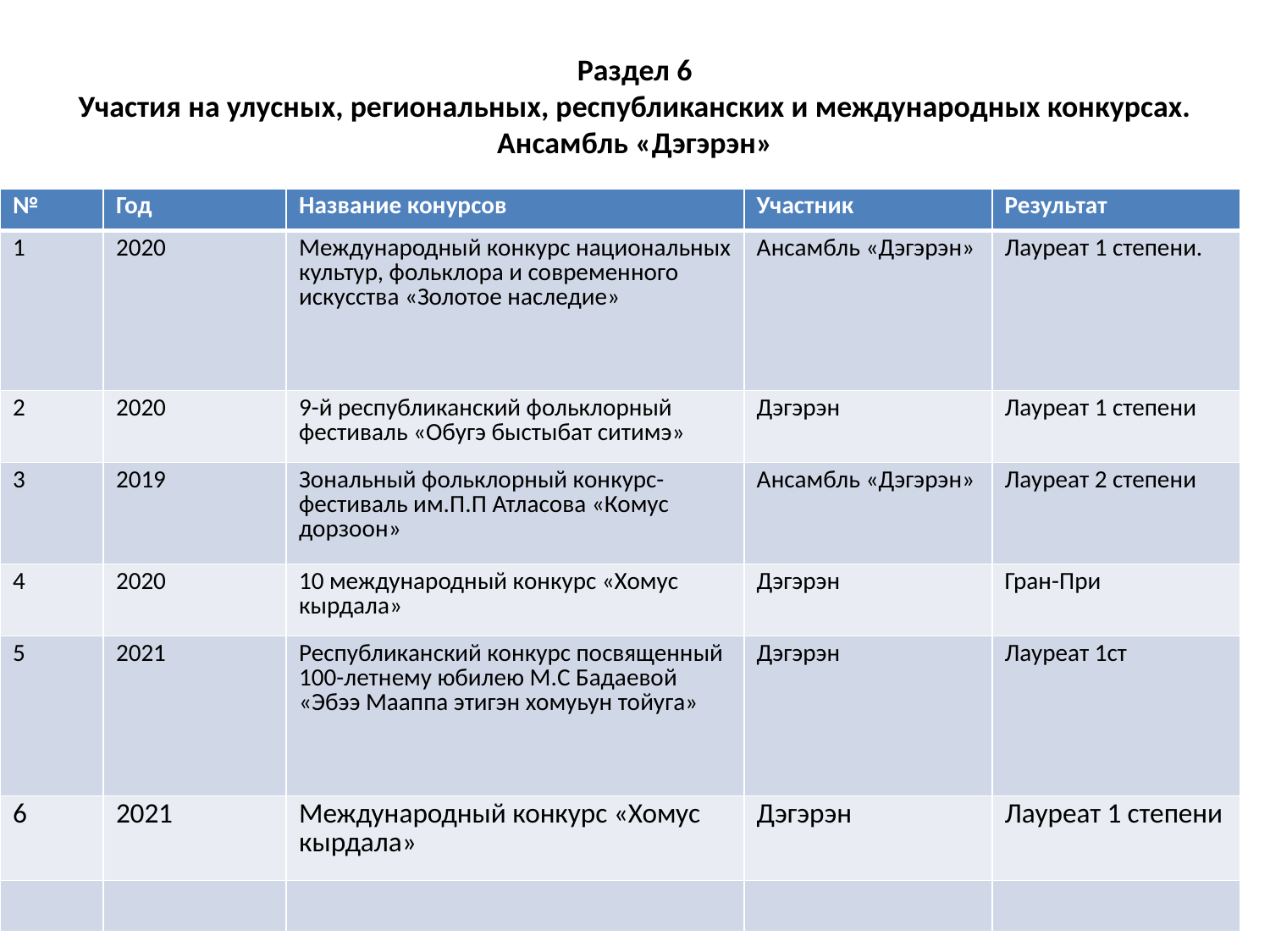

# Раздел 6 Участия на улусных, региональных, республиканских и международных конкурсах. Ансамбль «Дэгэрэн»
| № | Год | Название конурсов | Участник | Результат |
| --- | --- | --- | --- | --- |
| 1 | 2020 | Международный конкурс национальных культур, фольклора и современного искусства «Золотое наследие» | Ансамбль «Дэгэрэн» | Лауреат 1 степени. |
| 2 | 2020 | 9-й республиканский фольклорный фестиваль «Обугэ быстыбат ситимэ» | Дэгэрэн | Лауреат 1 степени |
| 3 | 2019 | Зональный фольклорный конкурс-фестиваль им.П.П Атласова «Комус дорзоон» | Ансамбль «Дэгэрэн» | Лауреат 2 степени |
| 4 | 2020 | 10 международный конкурс «Хомус кырдала» | Дэгэрэн | Гран-При |
| 5 | 2021 | Республиканский конкурс посвященный 100-летнему юбилею М.С Бадаевой «Эбээ Мааппа этигэн хомуьун тойуга» | Дэгэрэн | Лауреат 1ст |
| 6 | 2021 | Международный конкурс «Хомус кырдала» | Дэгэрэн | Лауреат 1 степени |
|  |  |  |  |  |